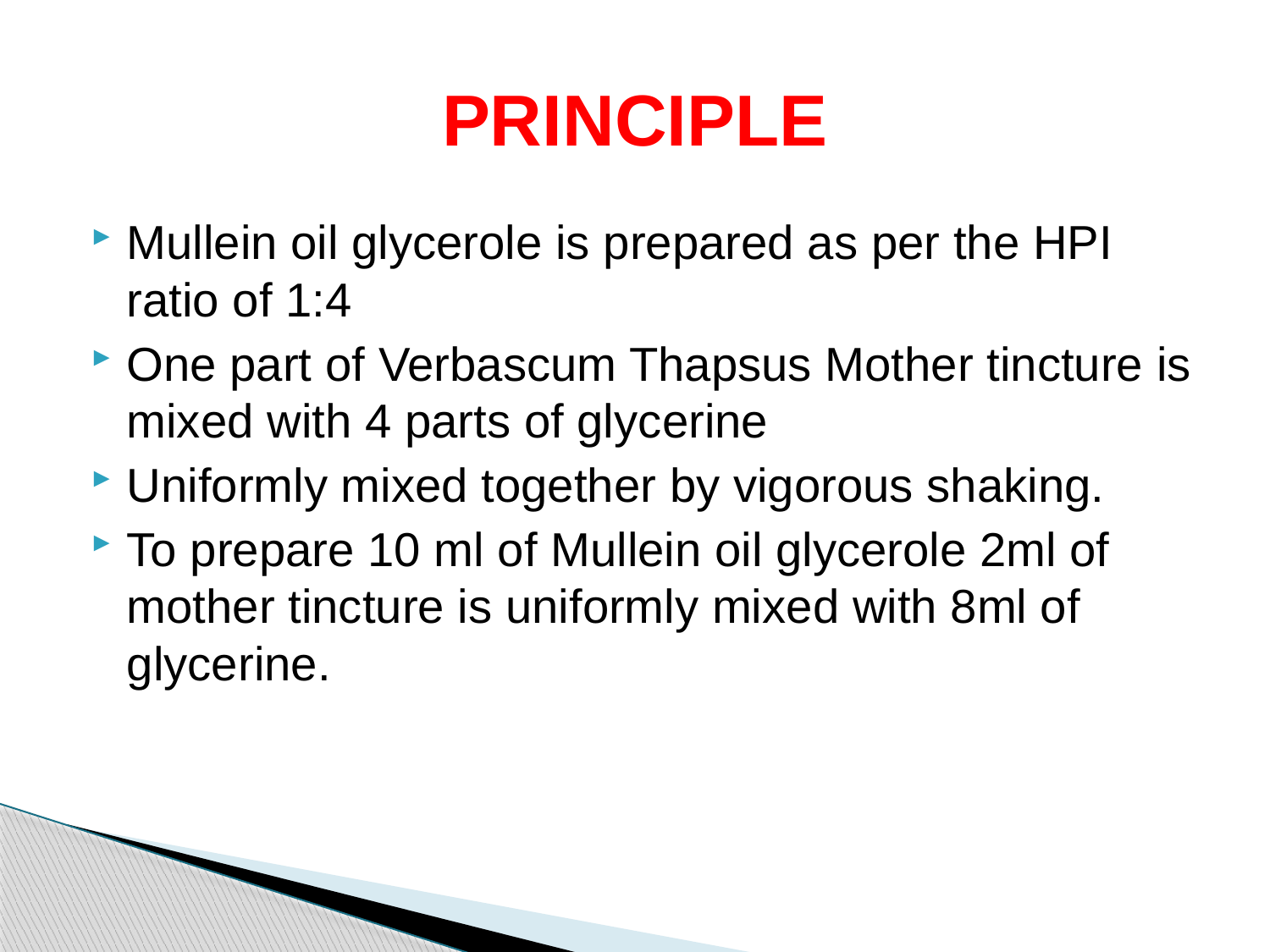

# PRINCIPLE
Mullein oil glycerole is prepared as per the HPI ratio of 1:4
One part of Verbascum Thapsus Mother tincture is mixed with 4 parts of glycerine
Uniformly mixed together by vigorous shaking.
To prepare 10 ml of Mullein oil glycerole 2ml of mother tincture is uniformly mixed with 8ml of glycerine.